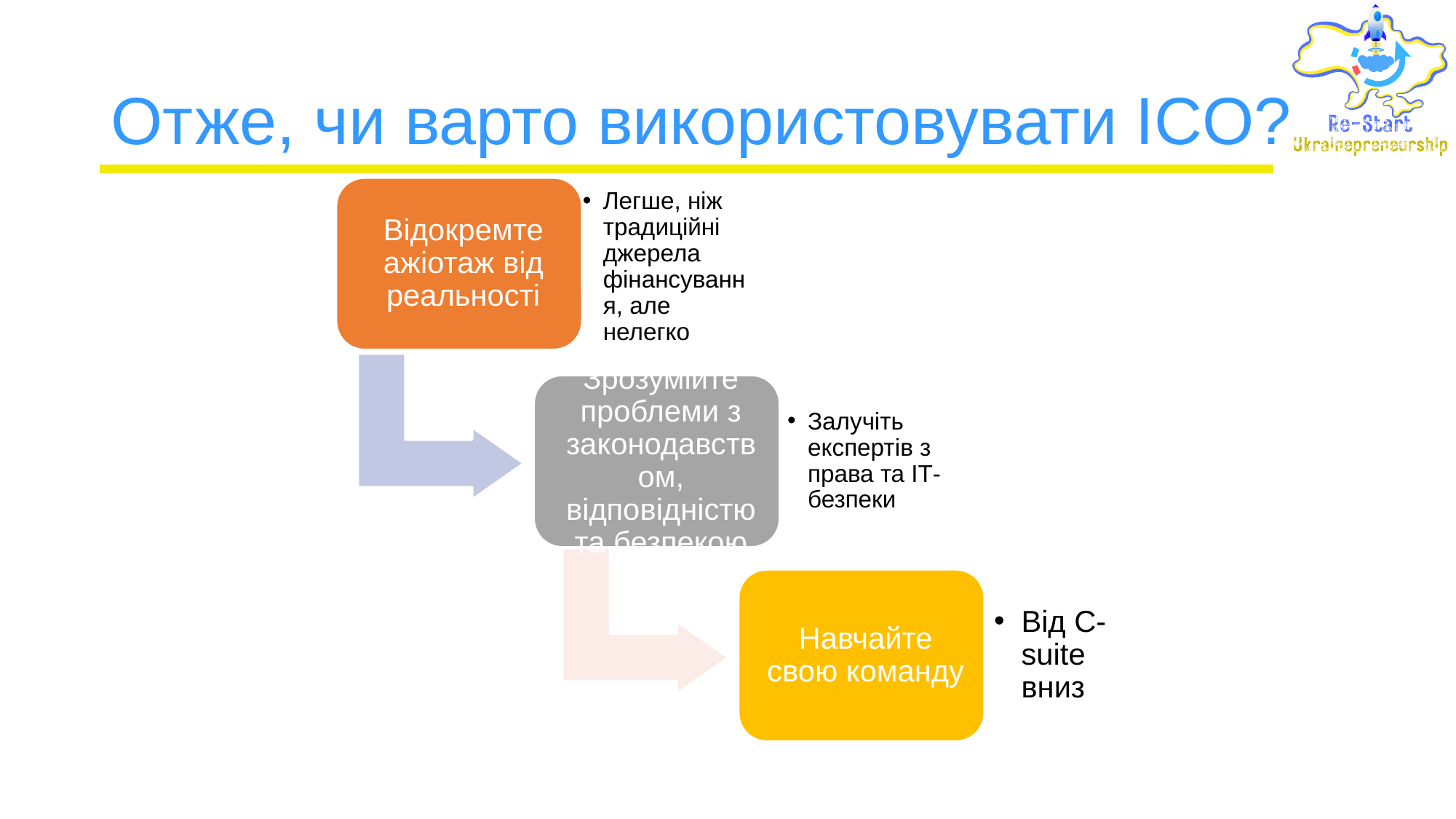

# Отже, чи варто використовувати ICO?
Відокремте ажіотаж від реальності
Легше, ніж традиційні джерела фінансування, але нелегко
Зрозумійте проблеми з законодавством, відповідністю та безпекою
Залучіть експертів з права та ІТ-безпеки
Навчайте свою команду
Від C-suite вниз